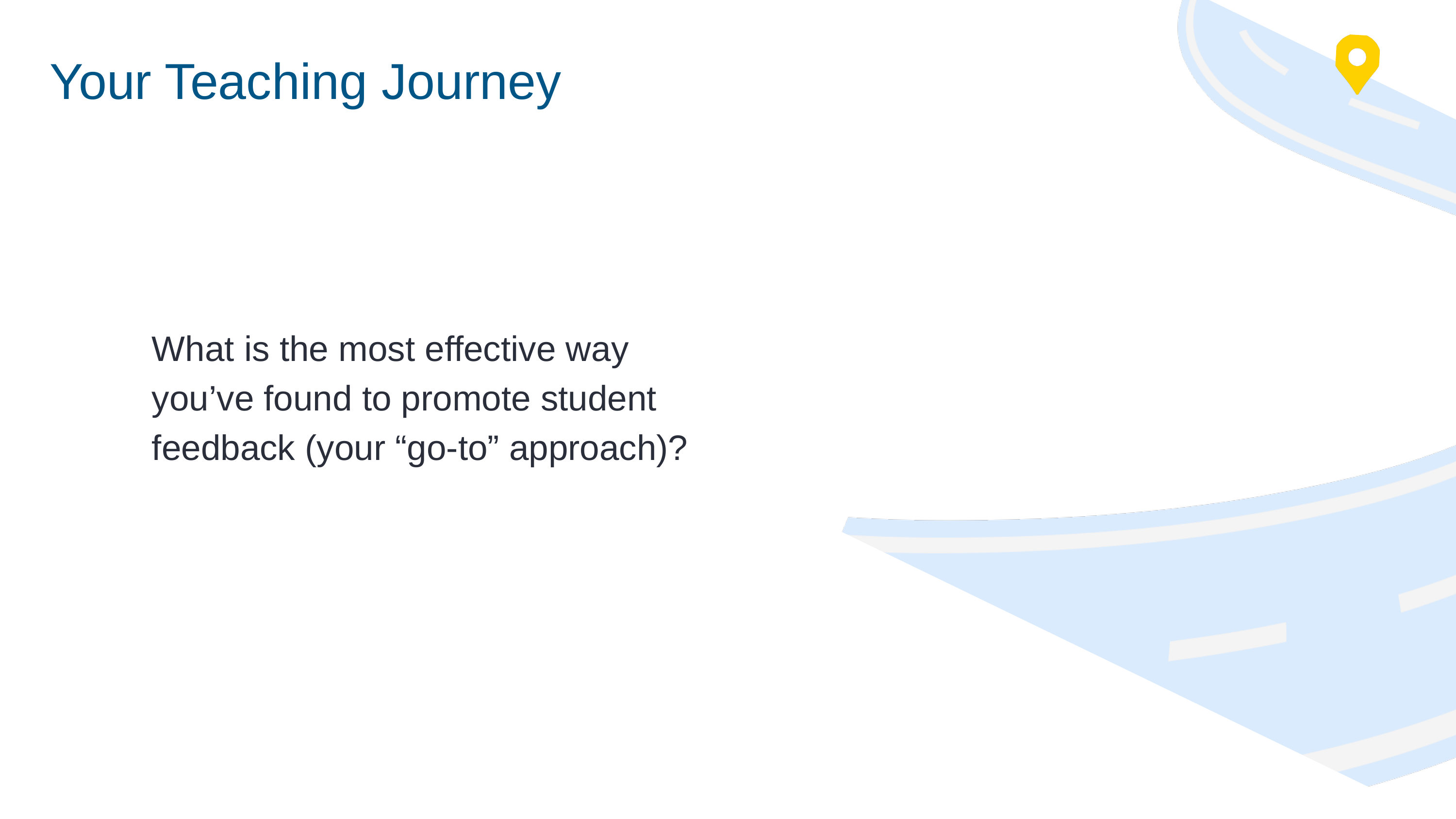

Feedback – Instructor’s Input

Your Teaching Journey

What is the most effective way you’ve found to promote student feedback (your “go-to” approach)?